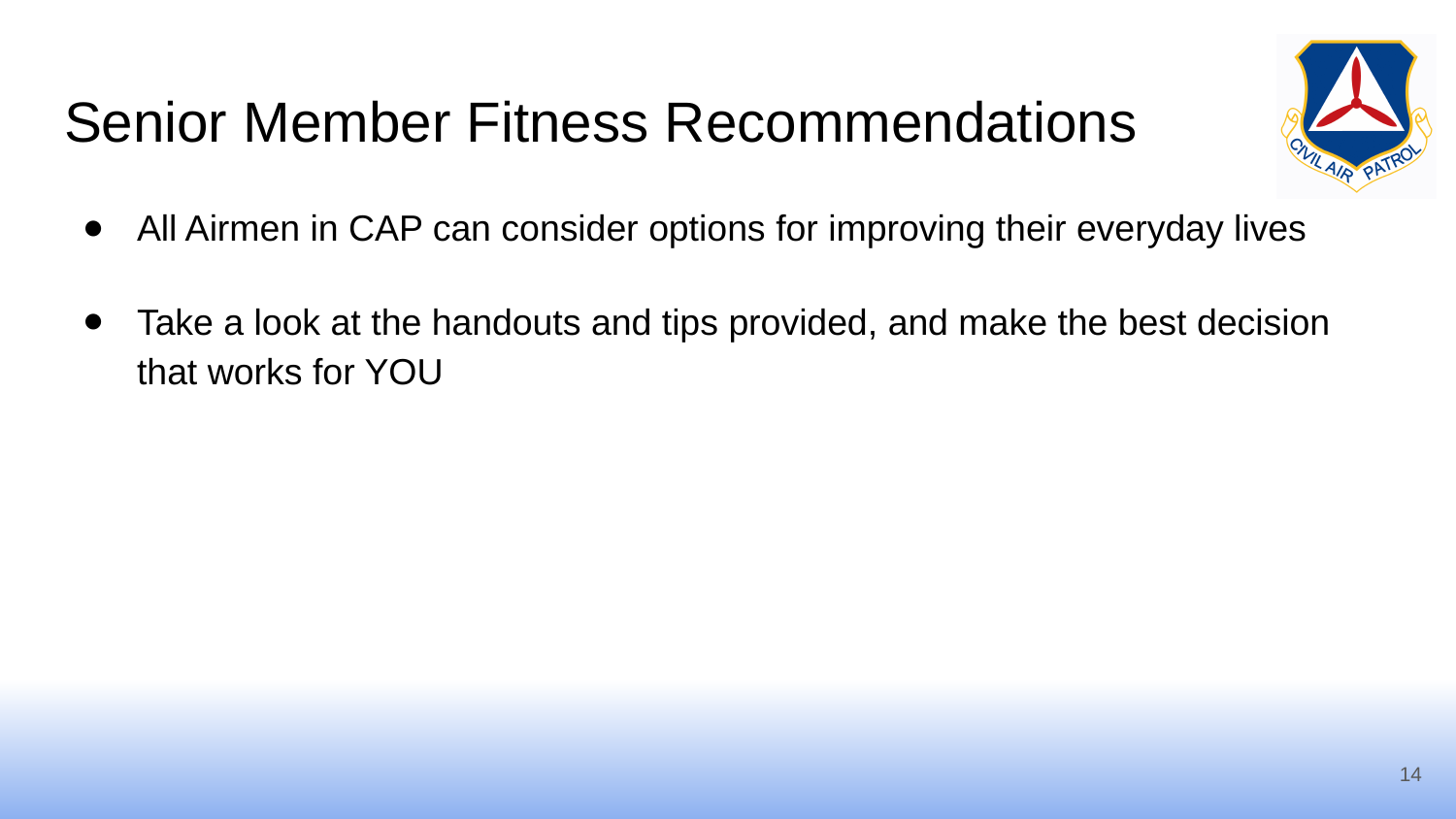

# Senior Member Fitness Recommendations
All Airmen in CAP can consider options for improving their everyday lives
Take a look at the handouts and tips provided, and make the best decision that works for YOU
14